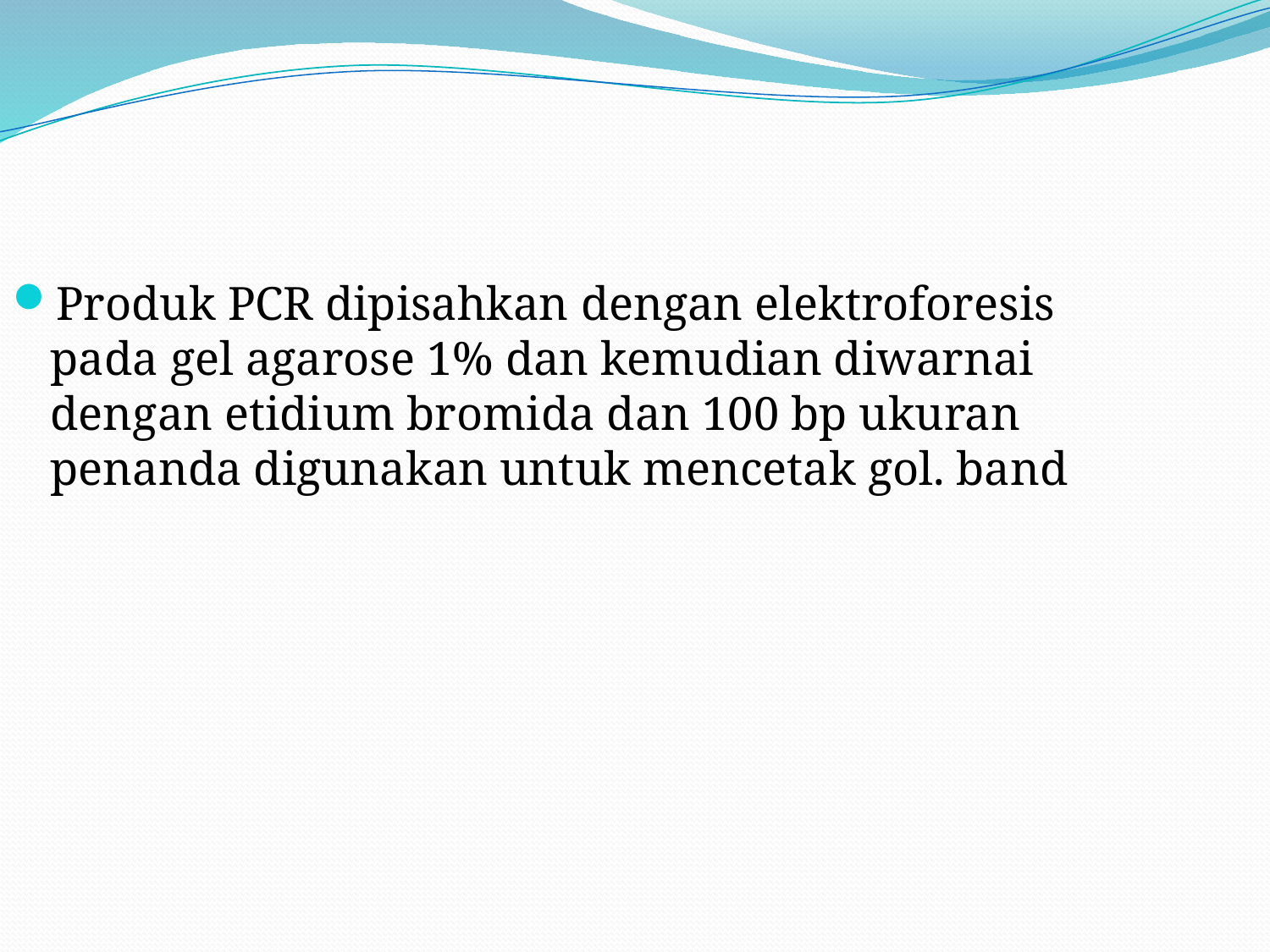

Produk PCR dipisahkan dengan elektroforesis pada gel agarose 1% dan kemudian diwarnai dengan etidium bromida dan 100 bp ukuran penanda digunakan untuk mencetak gol. band